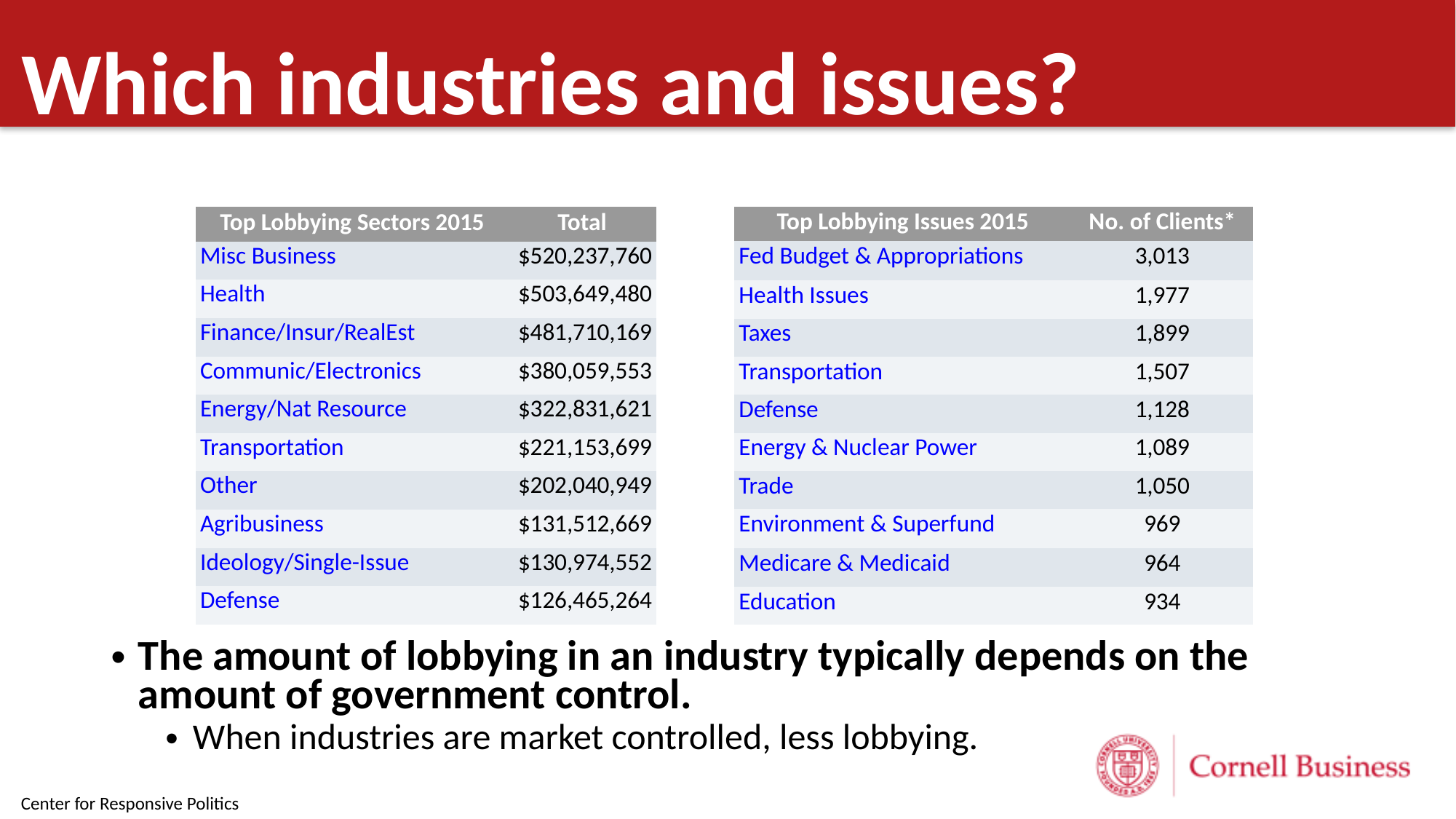

# Which industries and issues?
| Top Lobbying Sectors 2015 | Total |
| --- | --- |
| Misc Business | $520,237,760 |
| Health | $503,649,480 |
| Finance/Insur/RealEst | $481,710,169 |
| Communic/Electronics | $380,059,553 |
| Energy/Nat Resource | $322,831,621 |
| Transportation | $221,153,699 |
| Other | $202,040,949 |
| Agribusiness | $131,512,669 |
| Ideology/Single-Issue | $130,974,552 |
| Defense | $126,465,264 |
| Top Lobbying Issues 2015 | No. of Clients\* |
| --- | --- |
| Fed Budget & Appropriations | 3,013 |
| Health Issues | 1,977 |
| Taxes | 1,899 |
| Transportation | 1,507 |
| Defense | 1,128 |
| Energy & Nuclear Power | 1,089 |
| Trade | 1,050 |
| Environment & Superfund | 969 |
| Medicare & Medicaid | 964 |
| Education | 934 |
The amount of lobbying in an industry typically depends on the amount of government control.
When industries are market controlled, less lobbying.

Center for Responsive Politics